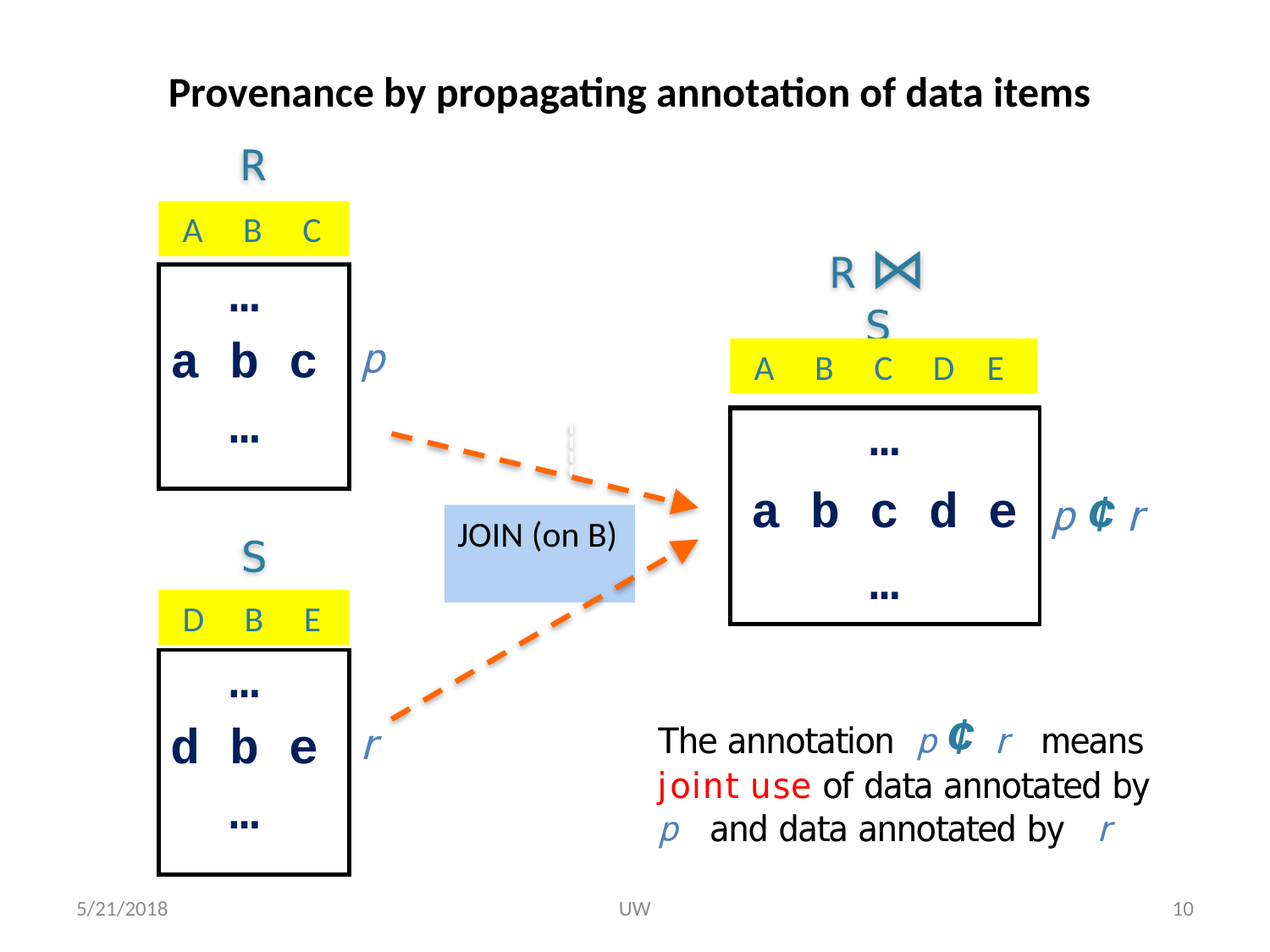

# Provenance by propagating annotation of data items
R
  A     B     C
| … a b c … | p |
| --- | --- |
R ⋈ S
  A     B     C     D    E
| … |  |
| --- | --- |
| a b c d e | p ¢ r |
| … |  |
JOIN (on B)
S
  D     B     E
| … d b e … | r |
| --- | --- |
The annotation  p ¢  r   means joint use of data annotated by   p   and data annotated by   r
5/21/2018
UW
10